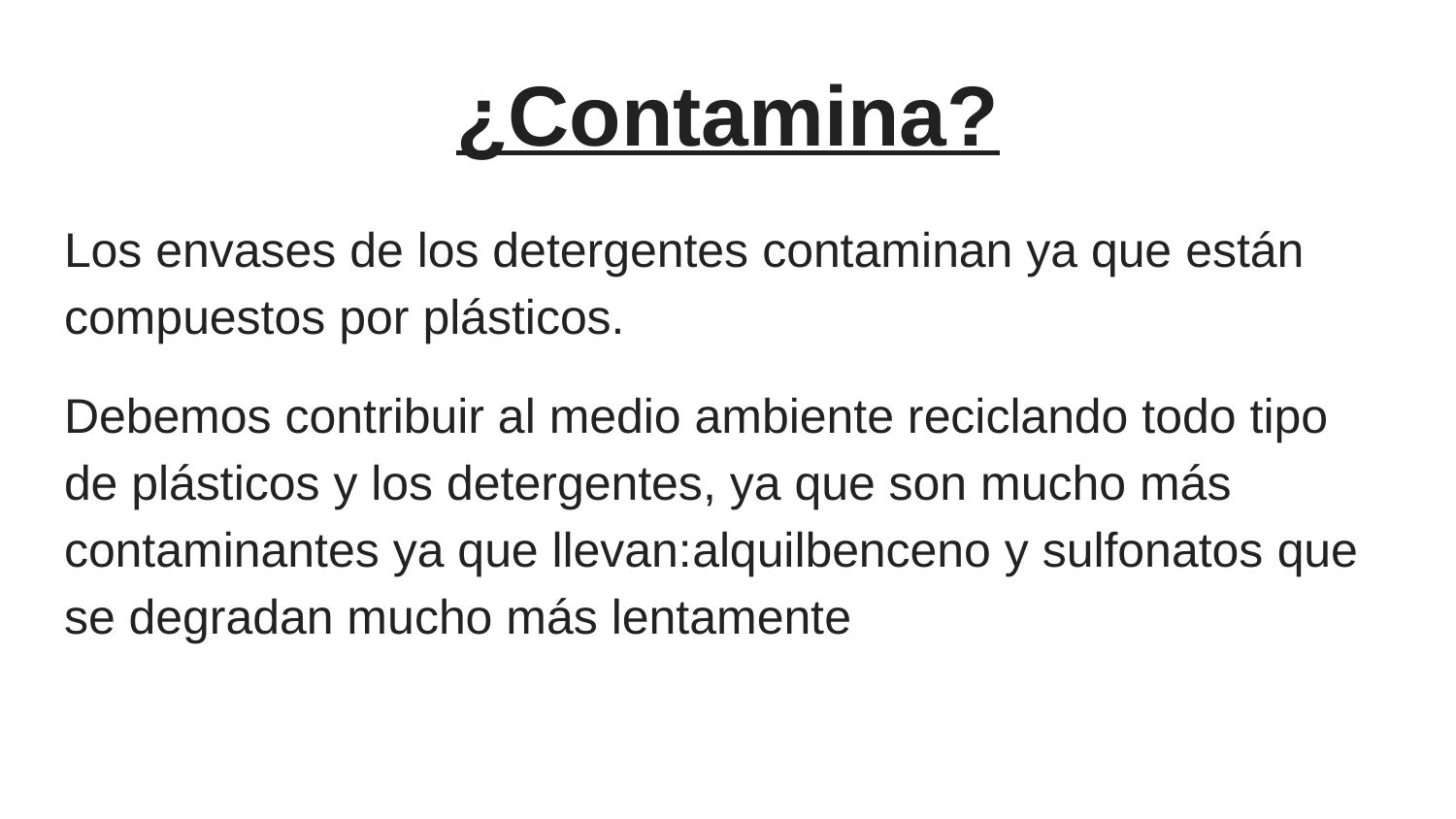

# ¿Contamina?
Los envases de los detergentes contaminan ya que están compuestos por plásticos.
Debemos contribuir al medio ambiente reciclando todo tipo de plásticos y los detergentes, ya que son mucho más contaminantes ya que llevan:alquilbenceno y sulfonatos que se degradan mucho más lentamente